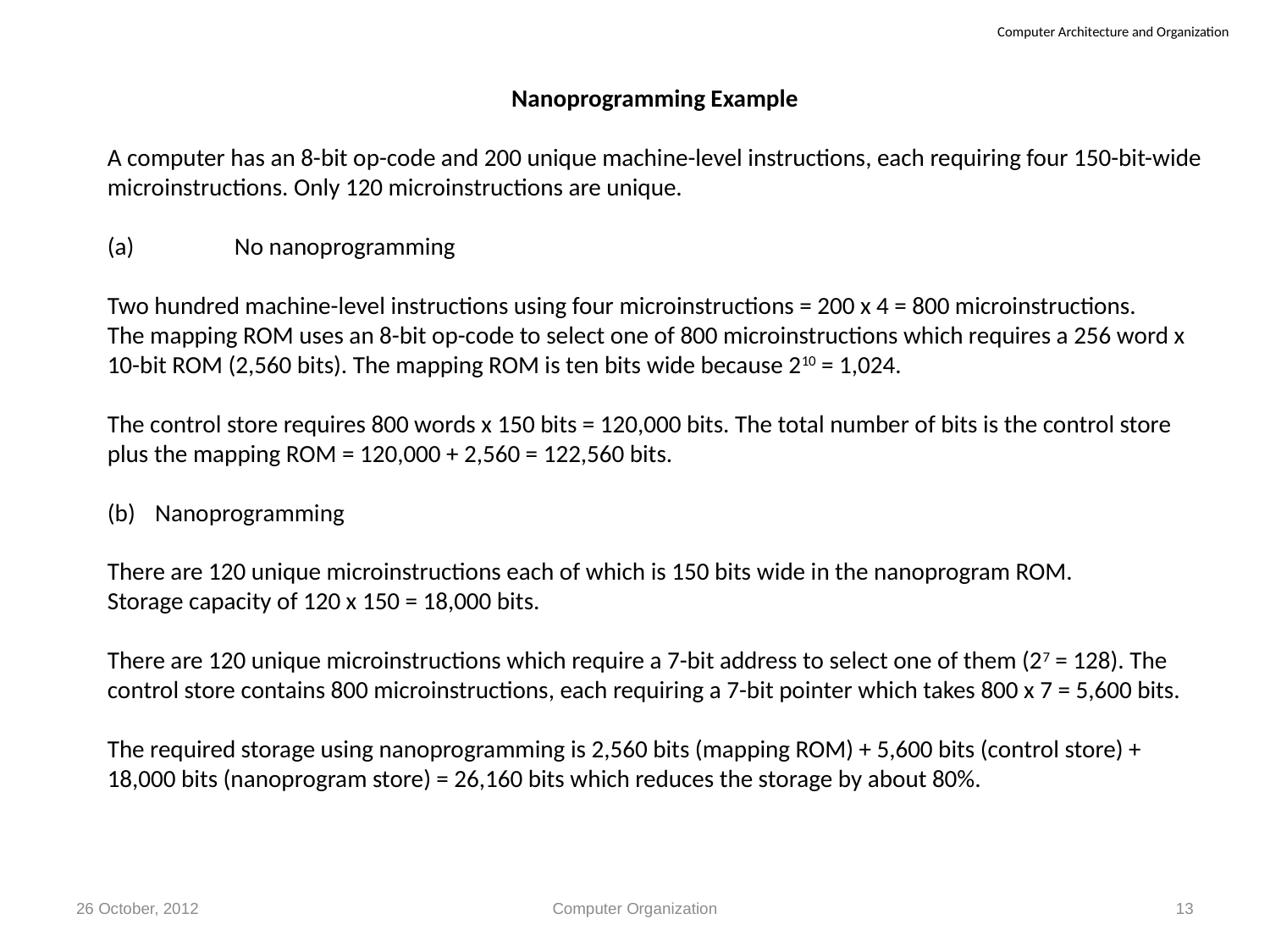

Nanoprogramming Example

A computer has an 8-bit op-code and 200 unique machine-level instructions, each requiring four 150-bit-wide microinstructions. Only 120 microinstructions are unique.

(a)	No nanoprogramming

Two hundred machine-level instructions using four microinstructions = 200 x 4 = 800 microinstructions.
The mapping ROM uses an 8-bit op-code to select one of 800 microinstructions which requires a 256 word x 10-bit ROM (2,560 bits). The mapping ROM is ten bits wide because 210 = 1,024.

The control store requires 800 words x 150 bits = 120,000 bits. The total number of bits is the control store plus the mapping ROM = 120,000 + 2,560 = 122,560 bits.

Nanoprogramming

There are 120 unique microinstructions each of which is 150 bits wide in the nanoprogram ROM.
Storage capacity of 120 x 150 = 18,000 bits.

There are 120 unique microinstructions which require a 7-bit address to select one of them (27 = 128). The control store contains 800 microinstructions, each requiring a 7-bit pointer which takes 800 x 7 = 5,600 bits.

The required storage using nanoprogramming is 2,560 bits (mapping ROM) + 5,600 bits (control store) + 18,000 bits (nanoprogram store) = 26,160 bits which reduces the storage by about 80%.

26 October, 2012
Computer Organization
13